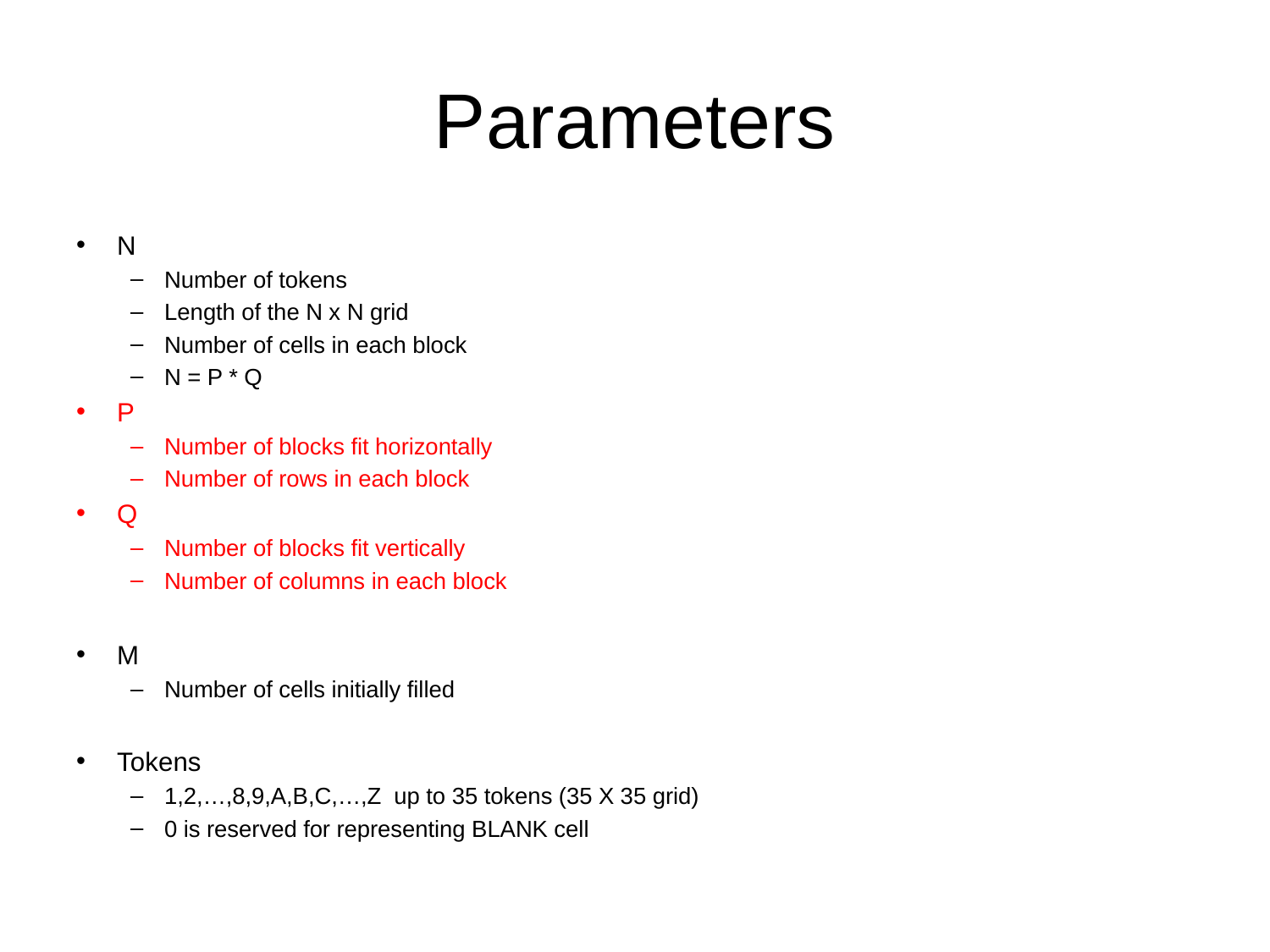

# Parameters
N
Number of tokens
Length of the N x N grid
Number of cells in each block
N = P * Q
P
Number of blocks fit horizontally
Number of rows in each block
Q
Number of blocks fit vertically
Number of columns in each block

M
Number of cells initially filled

Tokens
1,2,…,8,9,A,B,C,…,Z  up to 35 tokens (35 X 35 grid)
0 is reserved for representing BLANK cell